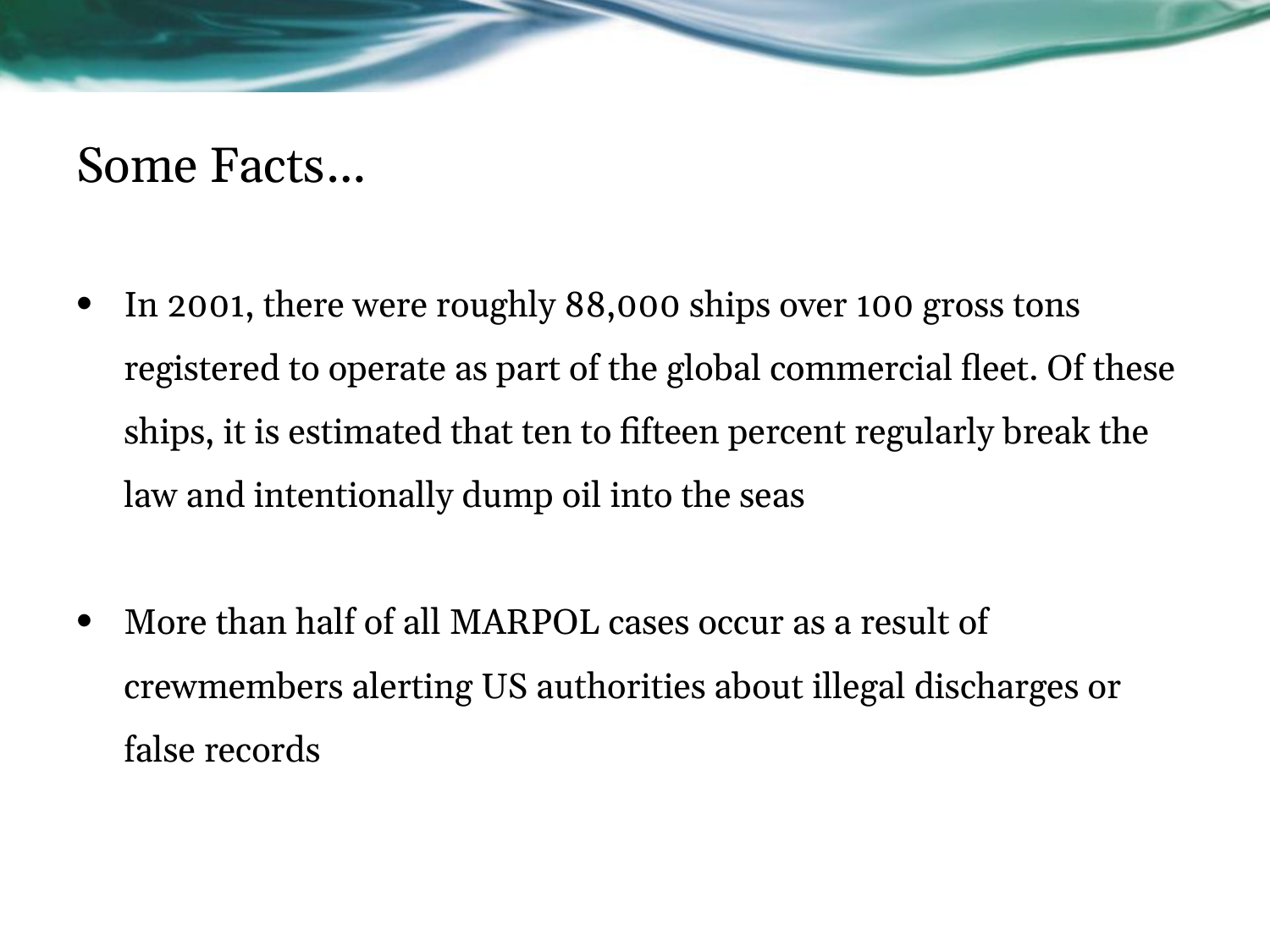

# Some Facts…
In 2001, there were roughly 88,000 ships over 100 gross tons registered to operate as part of the global commercial fleet. Of these ships, it is estimated that ten to fifteen percent regularly break the law and intentionally dump oil into the seas

More than half of all MARPOL cases occur as a result of crewmembers alerting US authorities about illegal discharges or false records